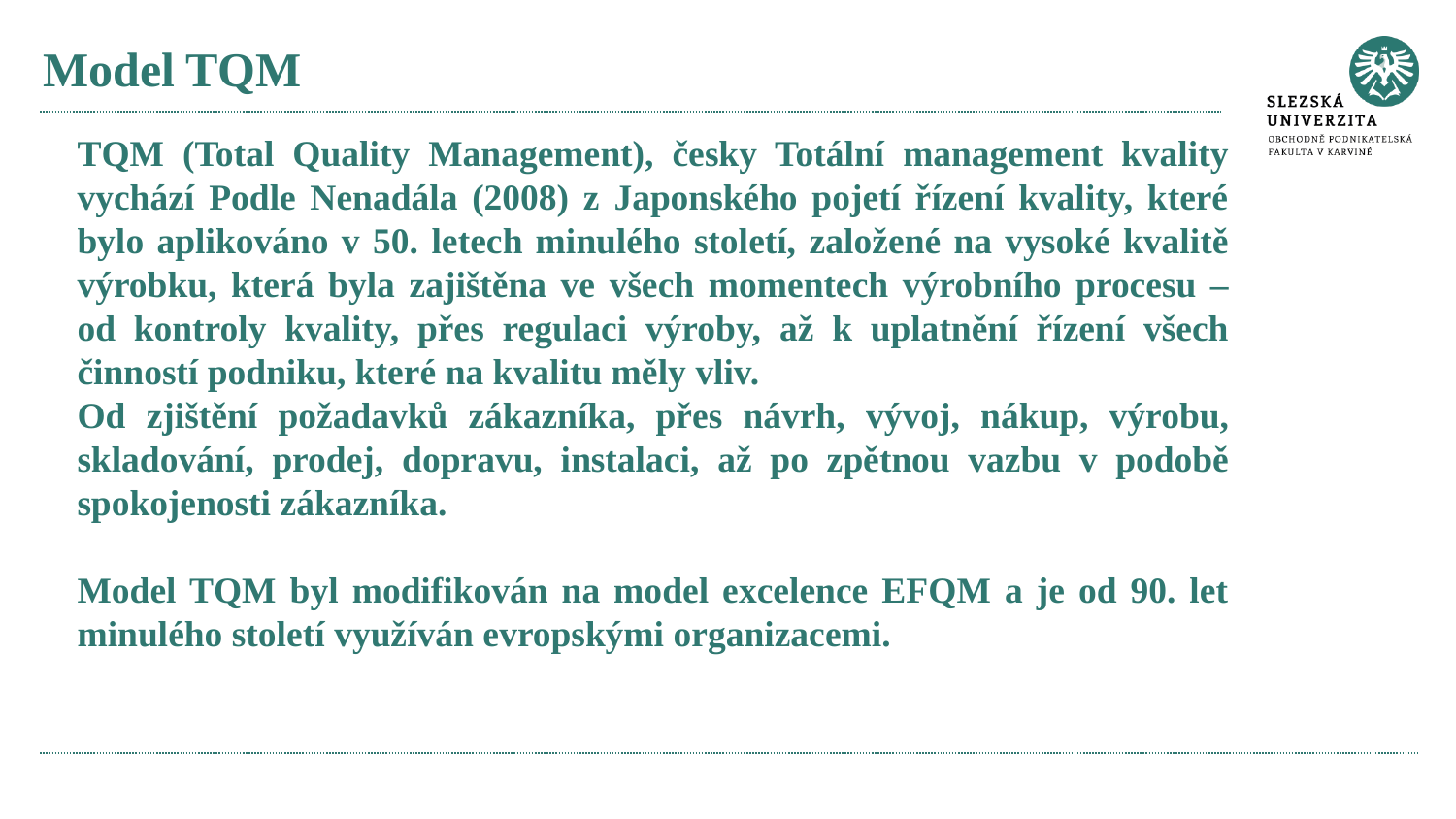

# Model TQM
TQM (Total Quality Management), česky Totální management kvality vychází Podle Nenadála (2008) z Japonského pojetí řízení kvality, které bylo aplikováno v 50. letech minulého století, založené na vysoké kvalitě výrobku, která byla zajištěna ve všech momentech výrobního procesu – od kontroly kvality, přes regulaci výroby, až k uplatnění řízení všech činností podniku, které na kvalitu měly vliv.
Od zjištění požadavků zákazníka, přes návrh, vývoj, nákup, výrobu, skladování, prodej, dopravu, instalaci, až po zpětnou vazbu v podobě spokojenosti zákazníka.

Model TQM byl modifikován na model excelence EFQM a je od 90. let minulého století využíván evropskými organizacemi.